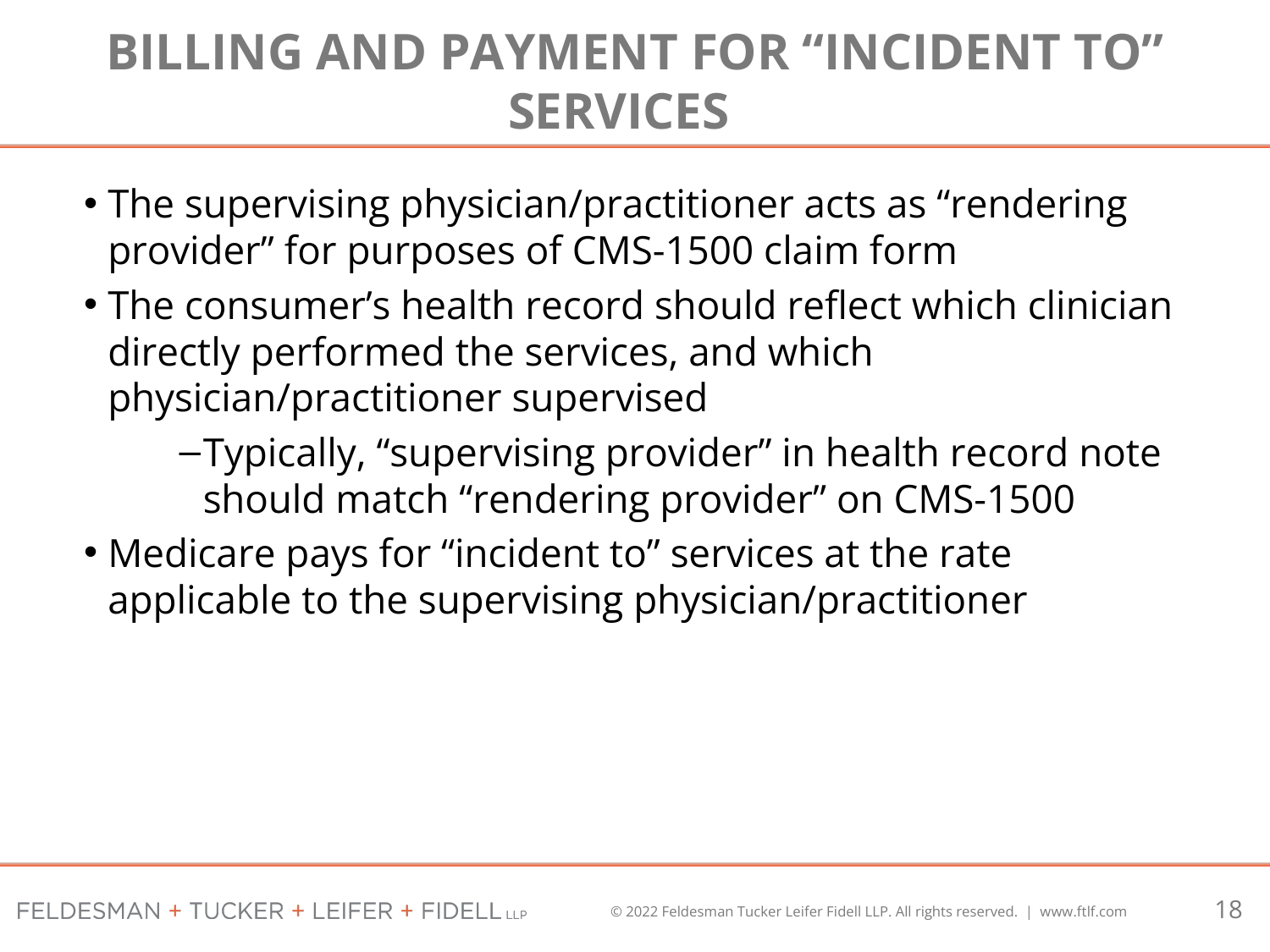

# Billing and Payment for “Incident to” Services
The supervising physician/practitioner acts as “rendering provider” for purposes of CMS-1500 claim form
The consumer’s health record should reflect which clinician directly performed the services, and which physician/practitioner supervised
Typically, “supervising provider” in health record note should match “rendering provider” on CMS-1500
Medicare pays for “incident to” services at the rate applicable to the supervising physician/practitioner

18